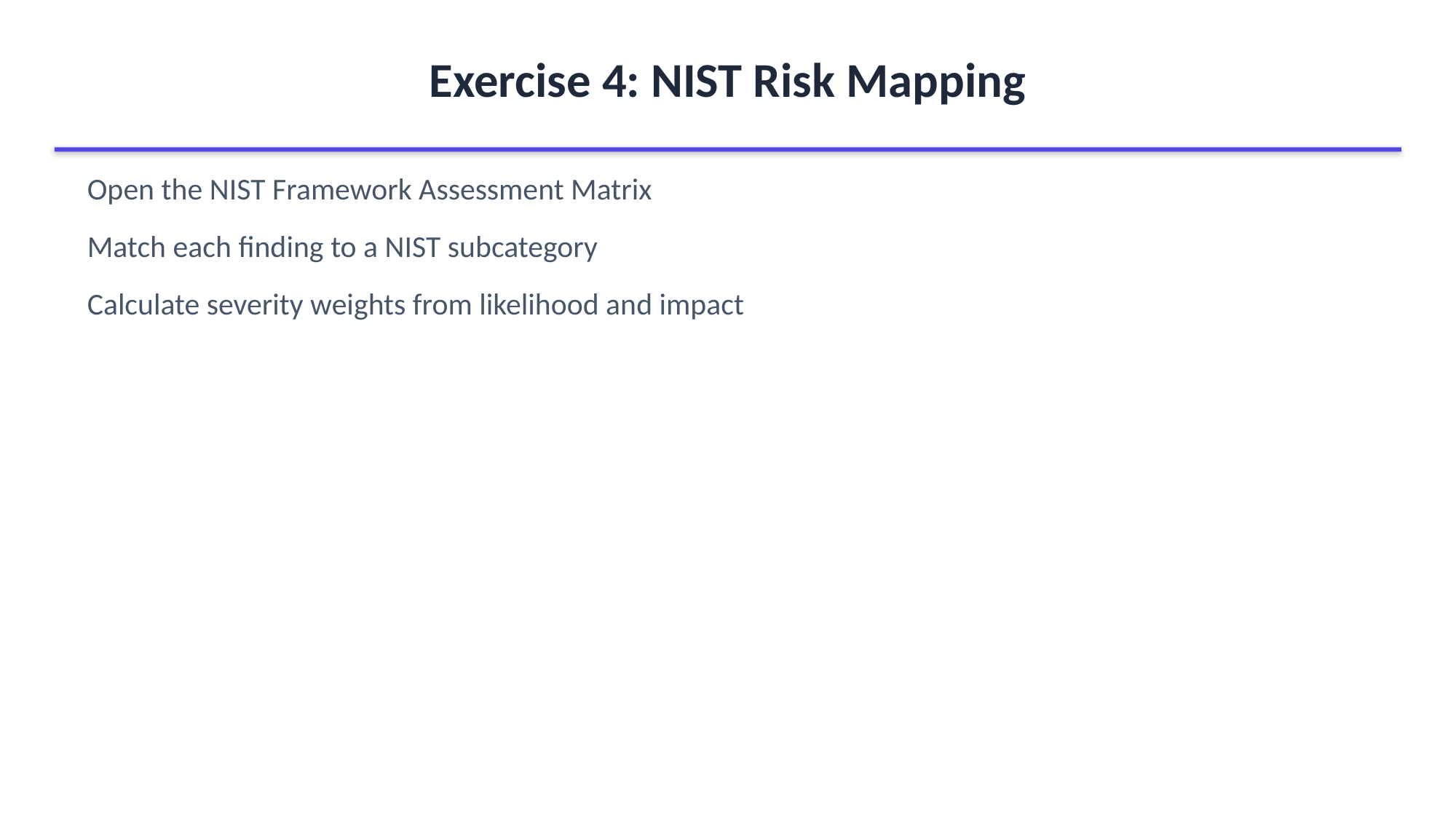

Exercise 4: NIST Risk Mapping

Open the NIST Framework Assessment Matrix
Match each finding to a NIST subcategory
Calculate severity weights from likelihood and impact